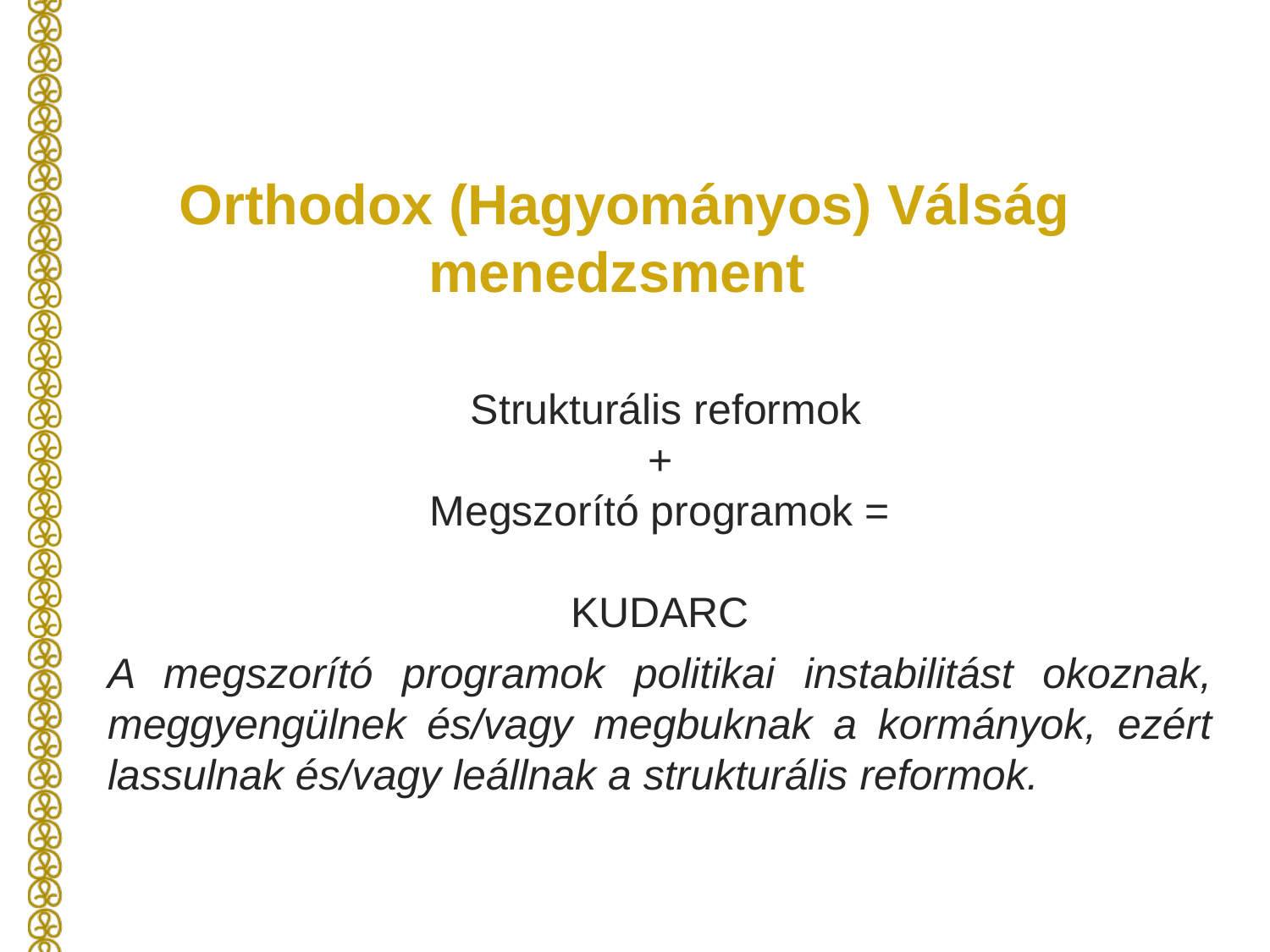

# Orthodox (Hagyományos) Válság menedzsment

 Strukturális reformok
+
Megszorító programok =

KUDARC
A megszorító programok politikai instabilitást okoznak, meggyengülnek és/vagy megbuknak a kormányok, ezért lassulnak és/vagy leállnak a strukturális reformok.